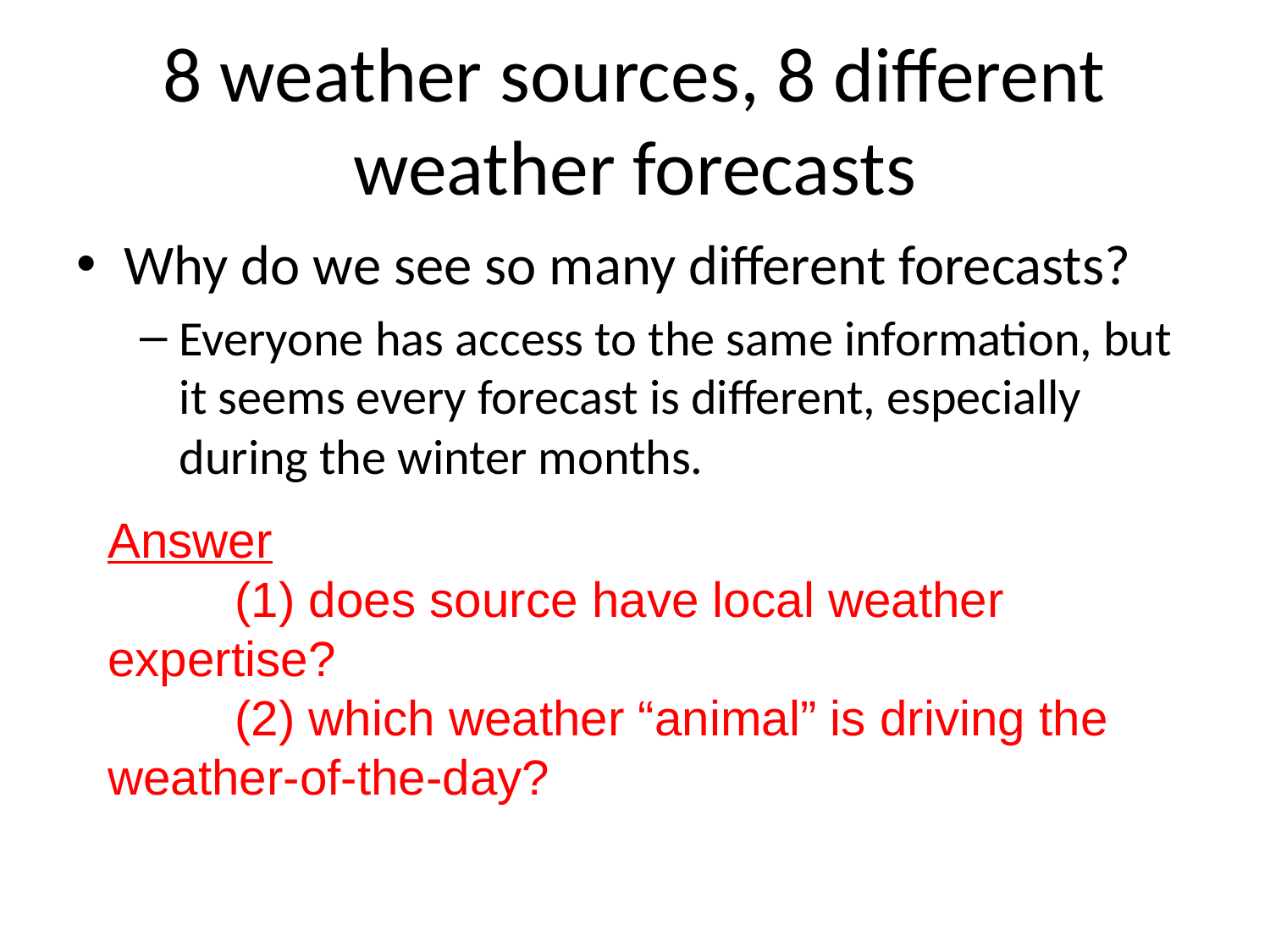

# 8 weather sources, 8 different weather forecasts
Why do we see so many different forecasts?
Everyone has access to the same information, but it seems every forecast is different, especially during the winter months.
Answer
	(1) does source have local weather expertise?
	(2) which weather “animal” is driving the weather-of-the-day?